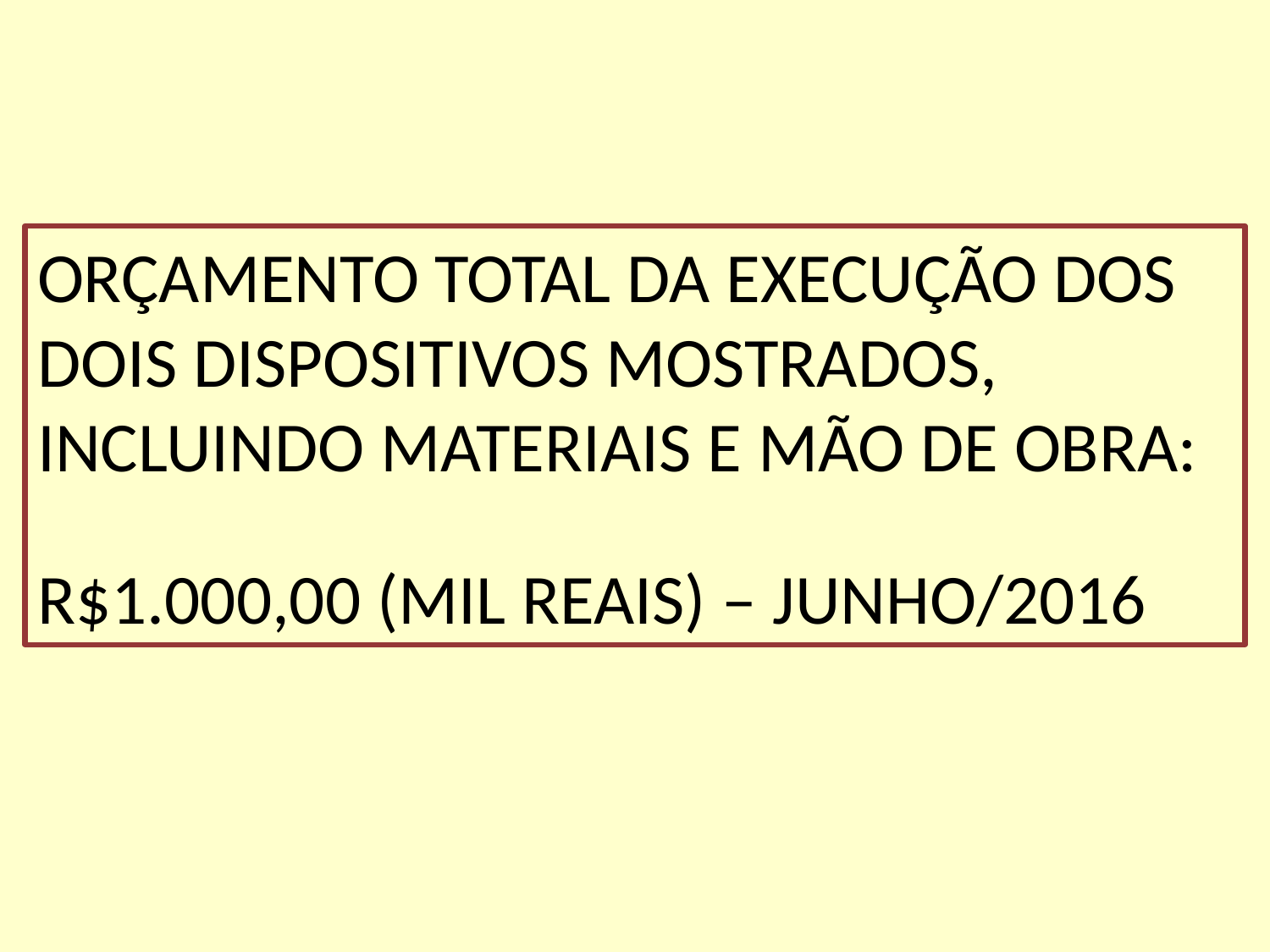

ORÇAMENTO TOTAL DA EXECUÇÃO DOS DOIS DISPOSITIVOS MOSTRADOS, INCLUINDO MATERIAIS E MÃO DE OBRA:

R$1.000,00 (MIL REAIS) – JUNHO/2016